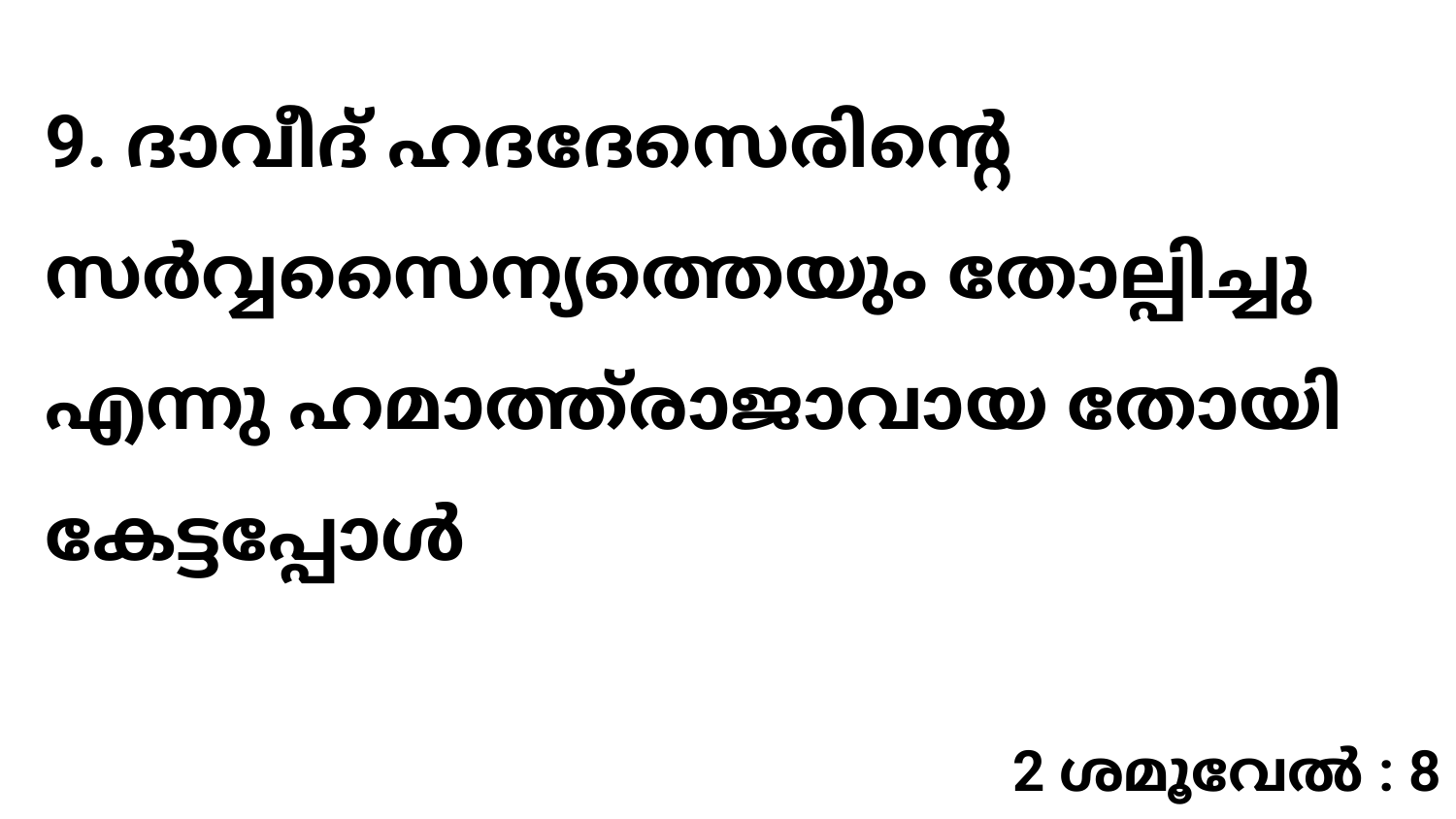

9. ദാവീദ് ഹദദേസെരിന്റെ സർവ്വസൈന്യത്തെയും തോല്പിച്ചു എന്നു ഹമാത്ത്‌രാജാവായ തോയി കേട്ടപ്പോൾ
2 ശമൂവേൽ : 8